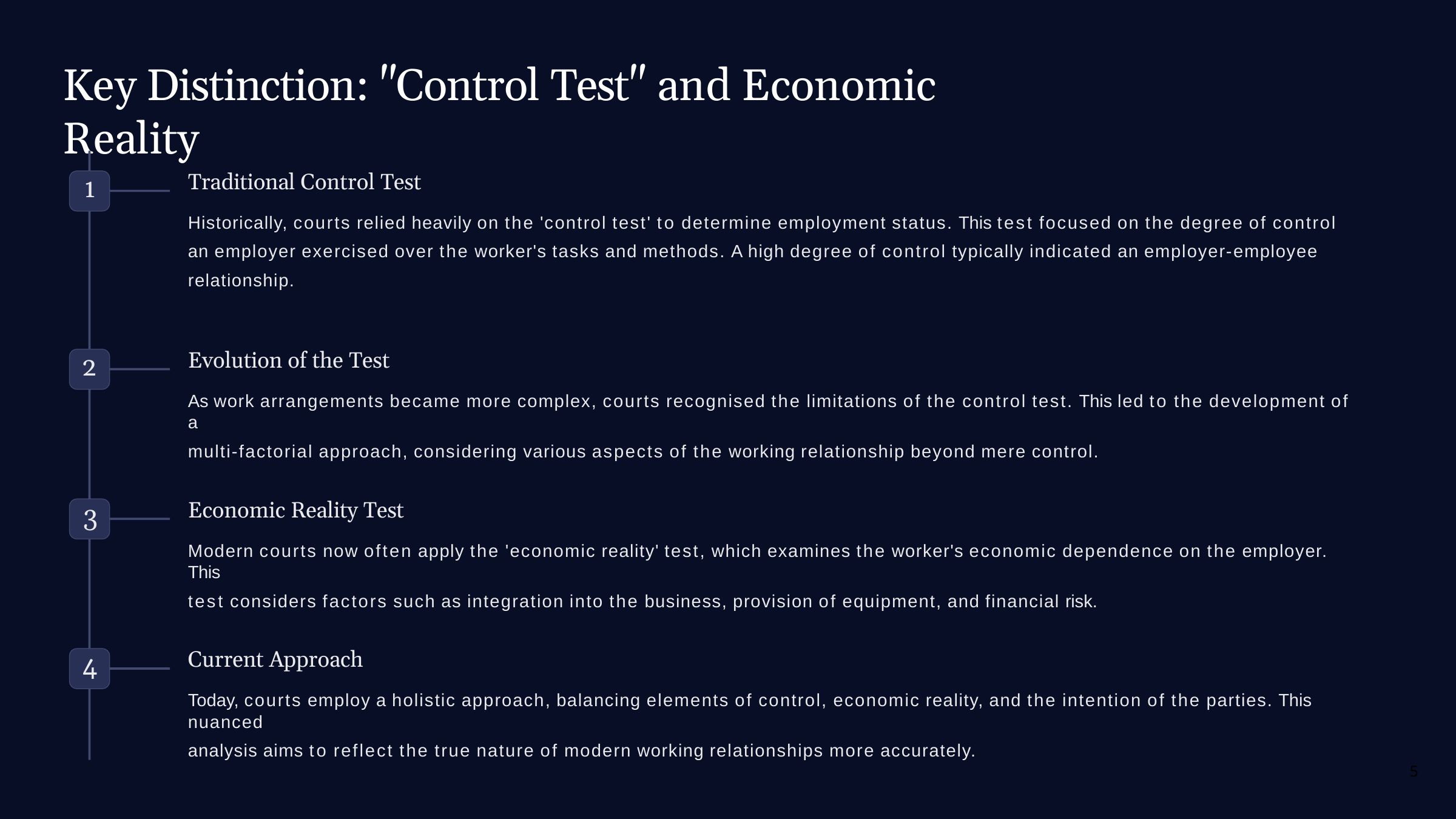

# Key Distinction: "Control Test" and Economic Reality

Traditional Control Test
Historically, courts relied heavily on the 'control test' to determine employment status. This test focused on the degree of control an employer exercised over the worker's tasks and methods. A high degree of control typically indicated an employer-employee relationship.
1
Evolution of the Test
As work arrangements became more complex, courts recognised the limitations of the control test. This led to the development of a
multi-factorial approach, considering various aspects of the working relationship beyond mere control.
2

Economic Reality Test
Modern courts now often apply the 'economic reality' test, which examines the worker's economic dependence on the employer. This
test considers factors such as integration into the business, provision of equipment, and financial risk.
3

Current Approach
Today, courts employ a holistic approach, balancing elements of control, economic reality, and the intention of the parties. This nuanced
analysis aims to reflect the true nature of modern working relationships more accurately.
4

5